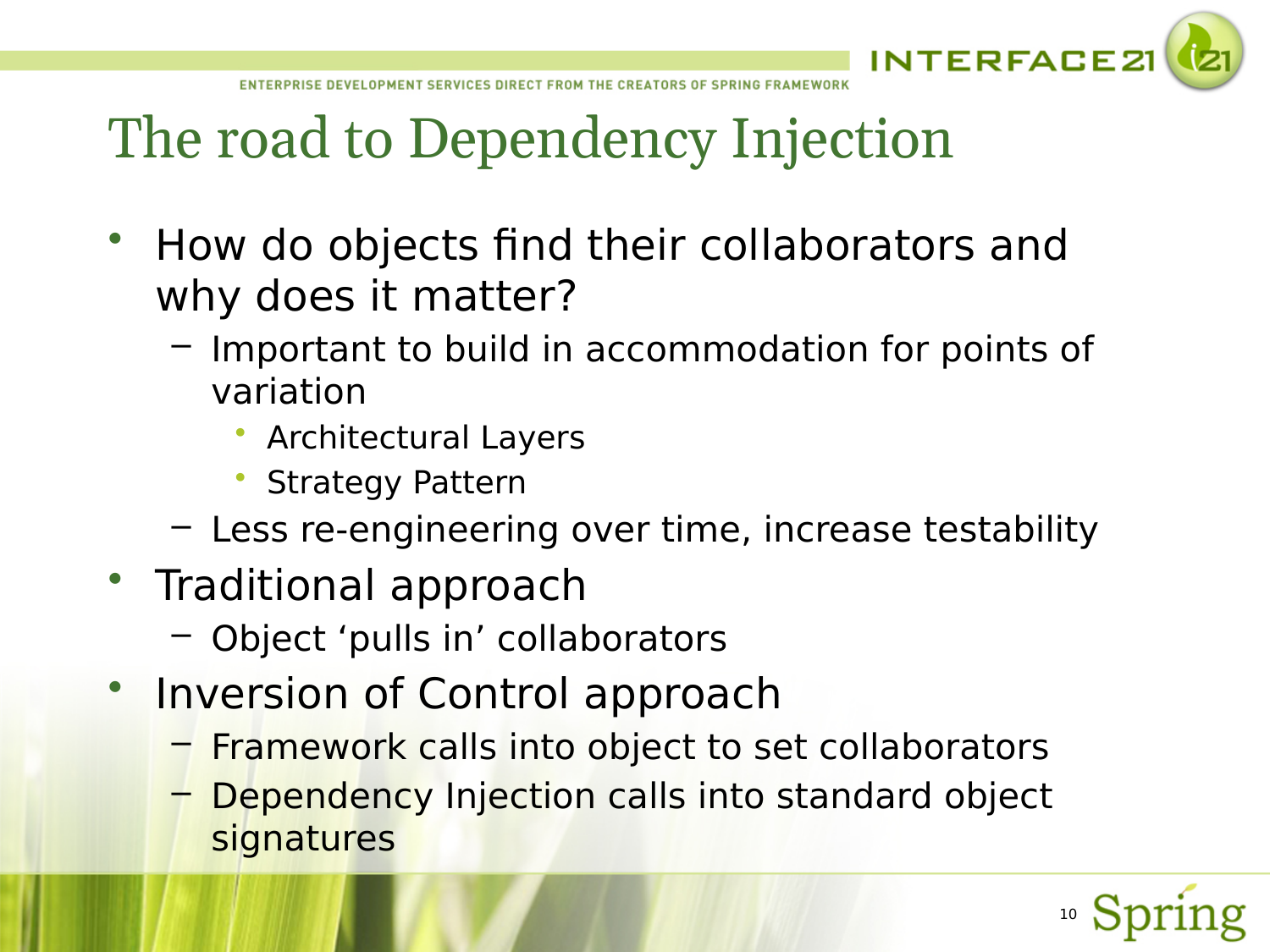

# The road to Dependency Injection
How do objects find their collaborators and why does it matter?
Important to build in accommodation for points of variation
Architectural Layers
Strategy Pattern
Less re-engineering over time, increase testability
Traditional approach
Object ‘pulls in’ collaborators
Inversion of Control approach
Framework calls into object to set collaborators
Dependency Injection calls into standard object signatures